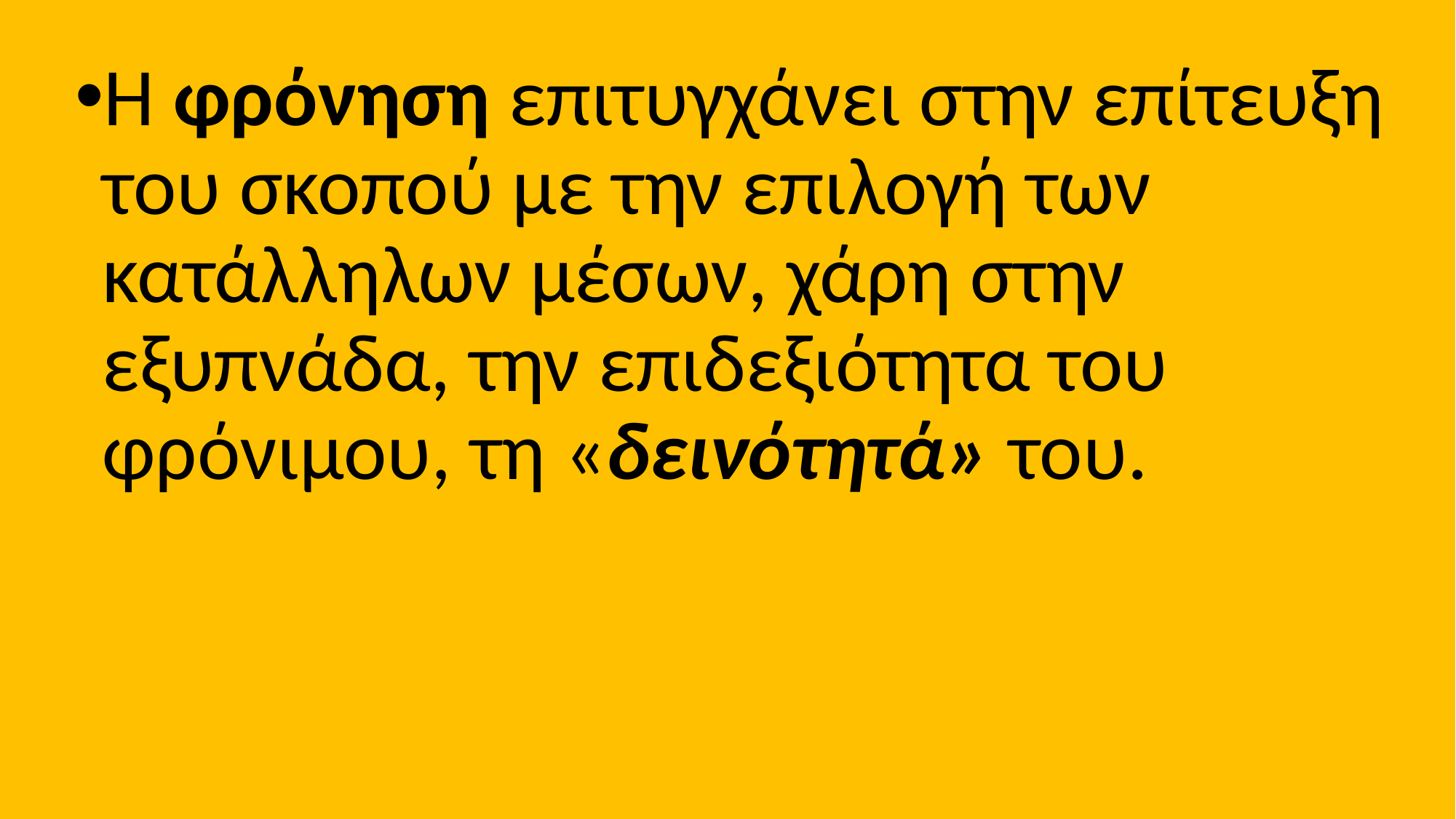

Η φρόνηση επιτυγχάνει στην επίτευξη του σκοπού με την επιλογή των κατάλληλων μέσων, χάρη στην εξυπνάδα, την επιδεξιότητα του φρόνιμου, τη «δεινότητά» του.